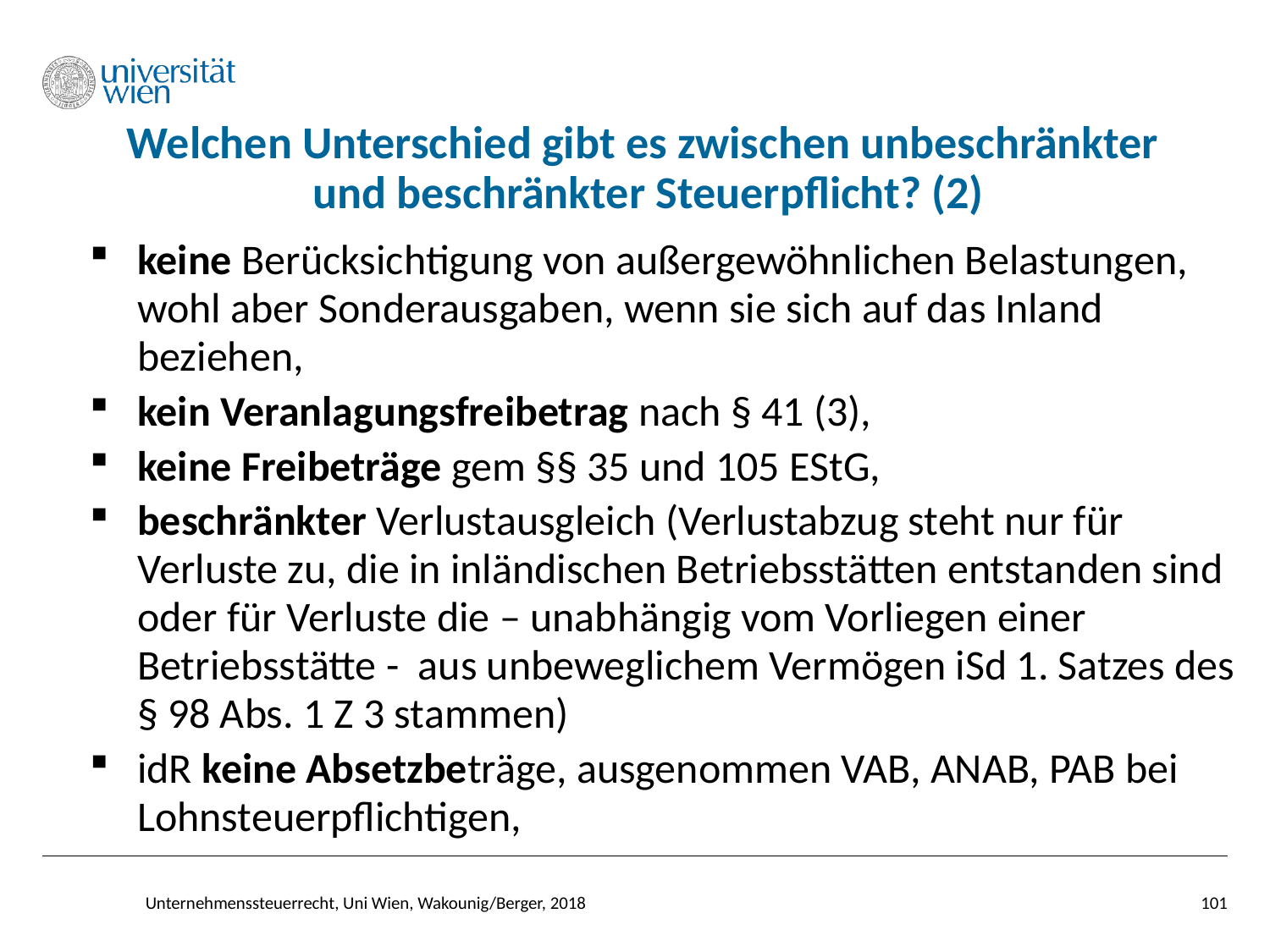

# Welchen Unterschied gibt es zwischen unbeschränkter und beschränkter Steuerpflicht? (2)
keine Berücksichtigung von außergewöhnlichen Belastungen, wohl aber Sonderausgaben, wenn sie sich auf das Inland beziehen,
kein Veranlagungsfreibetrag nach § 41 (3),
keine Freibeträge gem §§ 35 und 105 EStG,
beschränkter Verlustausgleich (Verlustabzug steht nur für Verluste zu, die in inländischen Betriebsstätten entstanden sind oder für Verluste die – unabhängig vom Vorliegen einer Betriebsstätte -  aus unbeweglichem Vermögen iSd 1. Satzes des § 98 Abs. 1 Z 3 stammen)
idR keine Absetzbeträge, ausgenommen VAB, ANAB, PAB bei Lohnsteuerpflichtigen,
Unternehmenssteuerrecht, Uni Wien, Wakounig/Berger, 2018
101